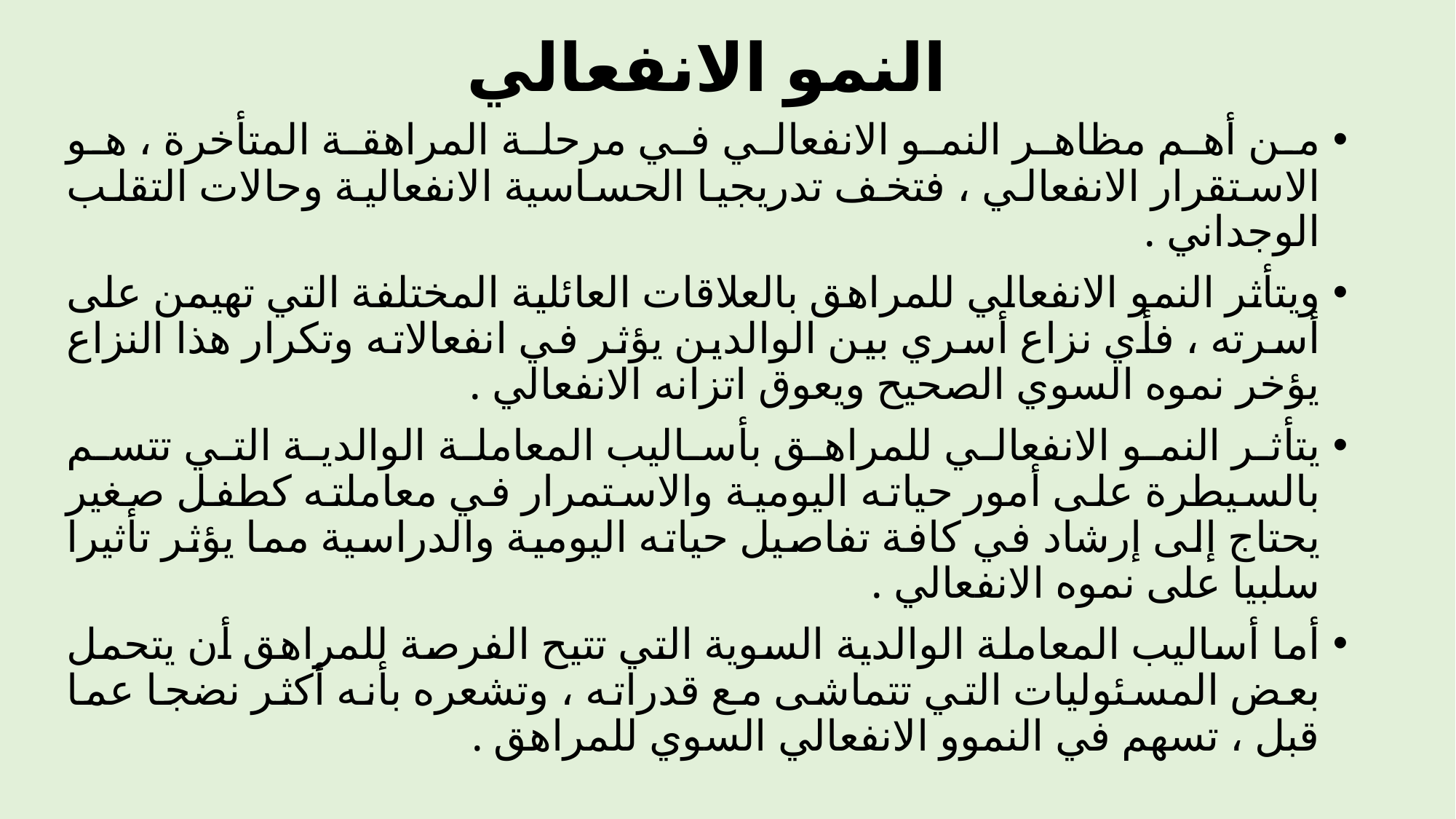

# النمو الانفعالي
من أهم مظاهر النمو الانفعالي في مرحلة المراهقة المتأخرة ، هو الاستقرار الانفعالي ، فتخف تدريجيا الحساسية الانفعالية وحالات التقلب الوجداني .
ويتأثر النمو الانفعالي للمراهق بالعلاقات العائلية المختلفة التي تهيمن على أسرته ، فأي نزاع أسري بين الوالدين يؤثر في انفعالاته وتكرار هذا النزاع يؤخر نموه السوي الصحيح ويعوق اتزانه الانفعالي .
يتأثر النمو الانفعالي للمراهق بأساليب المعاملة الوالدية التي تتسم بالسيطرة على أمور حياته اليومية والاستمرار في معاملته كطفل صغير يحتاج إلى إرشاد في كافة تفاصيل حياته اليومية والدراسية مما يؤثر تأثيرا سلبيا على نموه الانفعالي .
أما أساليب المعاملة الوالدية السوية التي تتيح الفرصة للمراهق أن يتحمل بعض المسئوليات التي تتماشى مع قدراته ، وتشعره بأنه أكثر نضجا عما قبل ، تسهم في النموو الانفعالي السوي للمراهق .